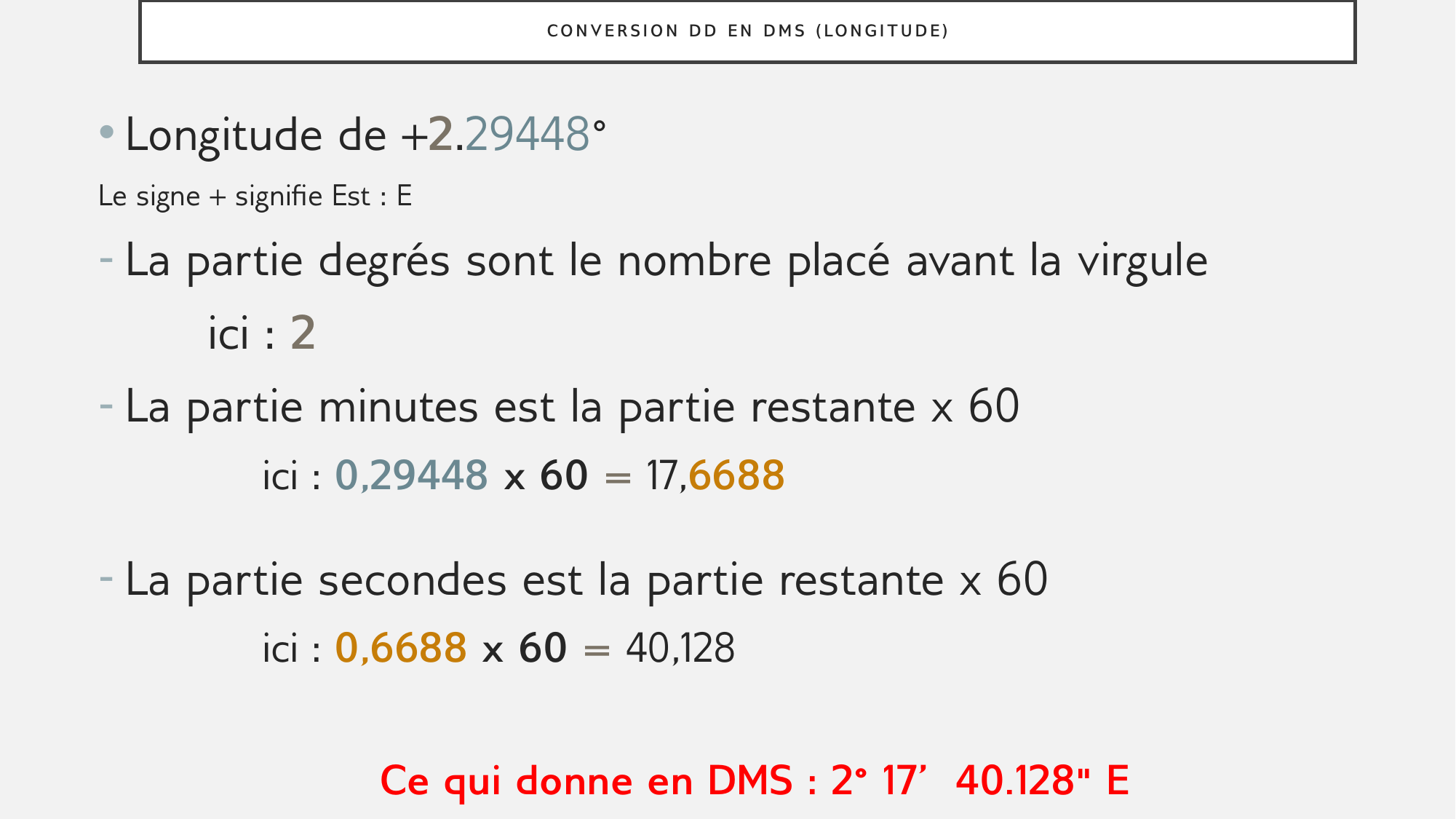

# Conversion DD en DMS (longitude)
Longitude de +2.29448°
Le signe + signifie Est : E
La partie degrés sont le nombre placé avant la virgule
	ici : 2
La partie minutes est la partie restante x 60
	ici : 0,29448 x 60 = 17,6688

La partie secondes est la partie restante x 60
	ici : 0,6688 x 60 = 40,128

Ce qui donne en DMS : 2° 17’  40.128" E